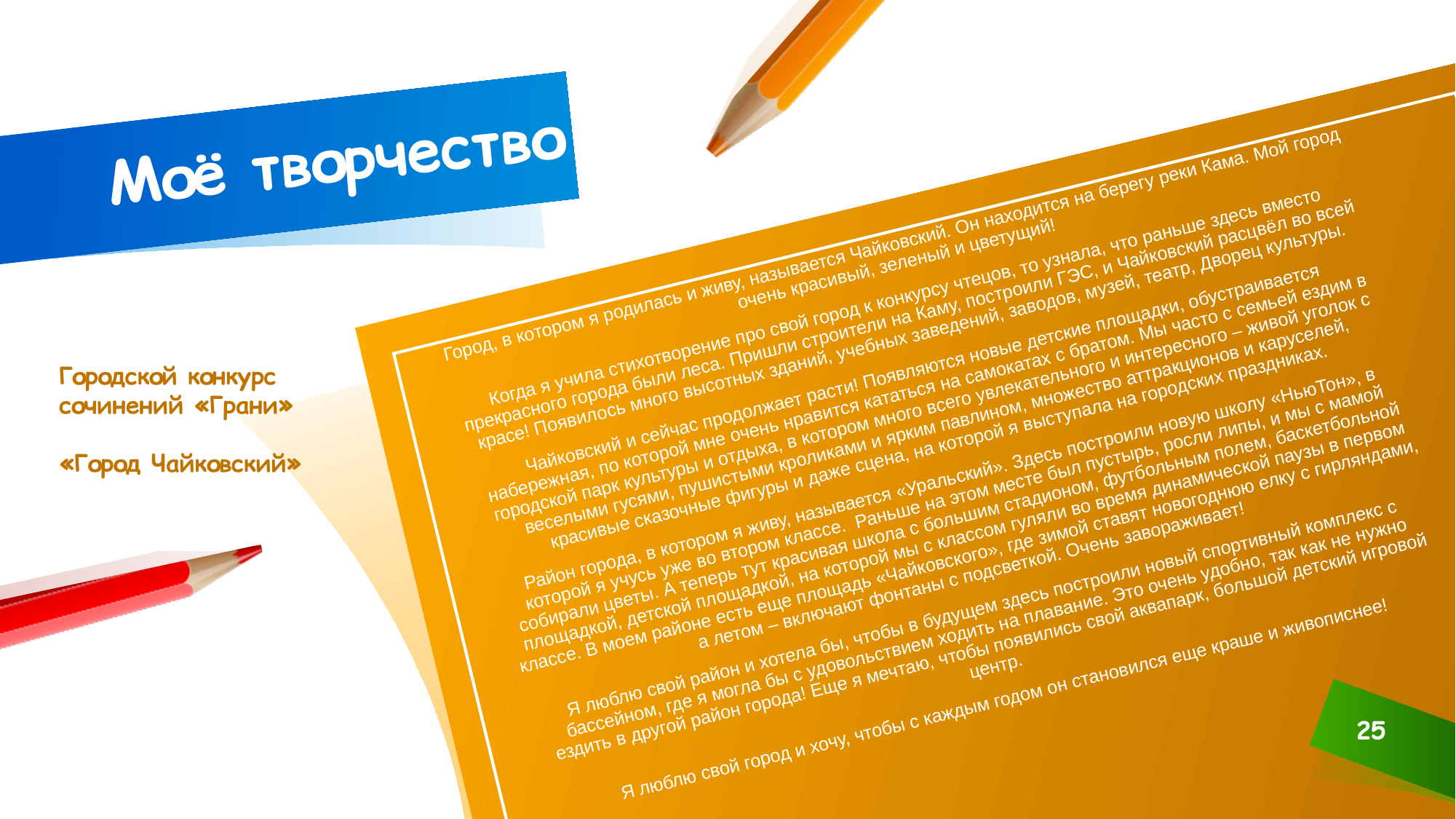

# Моё творчество
Город, в котором я родилась и живу, называется Чайковский. Он находится на берегу реки Кама. Мой город очень красивый, зеленый и цветущий!
Когда я учила стихотворение про свой город к конкурсу чтецов, то узнала, что раньше здесь вместо прекрасного города были леса. Пришли строители на Каму, построили ГЭС, и Чайковский расцвёл во всей красе! Появилось много высотных зданий, учебных заведений, заводов, музей, театр, Дворец культуры.
Чайковский и сейчас продолжает расти! Появляются новые детские площадки, обустраивается набережная, по которой мне очень нравится кататься на самокатах с братом. Мы часто с семьей ездим в городской парк культуры и отдыха, в котором много всего увлекательного и интересного – живой уголок с веселыми гусями, пушистыми кроликами и ярким павлином, множество аттракционов и каруселей, красивые сказочные фигуры и даже сцена, на которой я выступала на городских праздниках.
Район города, в котором я живу, называется «Уральский». Здесь построили новую школу «НьюТон», в которой я учусь уже во втором классе.  Раньше на этом месте был пустырь, росли липы, и мы с мамой собирали цветы. А теперь тут красивая школа с большим стадионом, футбольным полем, баскетбольной площадкой, детской площадкой, на которой мы с классом гуляли во время динамической паузы в первом классе. В моем районе есть еще площадь «Чайковского», где зимой ставят новогоднюю елку с гирляндами, а летом – включают фонтаны с подсветкой. Очень завораживает!
Я люблю свой район и хотела бы, чтобы в будущем здесь построили новый спортивный комплекс с бассейном, где я могла бы с удовольствием ходить на плавание. Это очень удобно, так как не нужно ездить в другой район города! Еще я мечтаю, чтобы появились свой аквапарк, большой детский игровой центр.
Я люблю свой город и хочу, чтобы с каждым годом он становился еще краше и живописнее!

Городской конкурс сочинений «Грани»

«Город Чайковский»
25